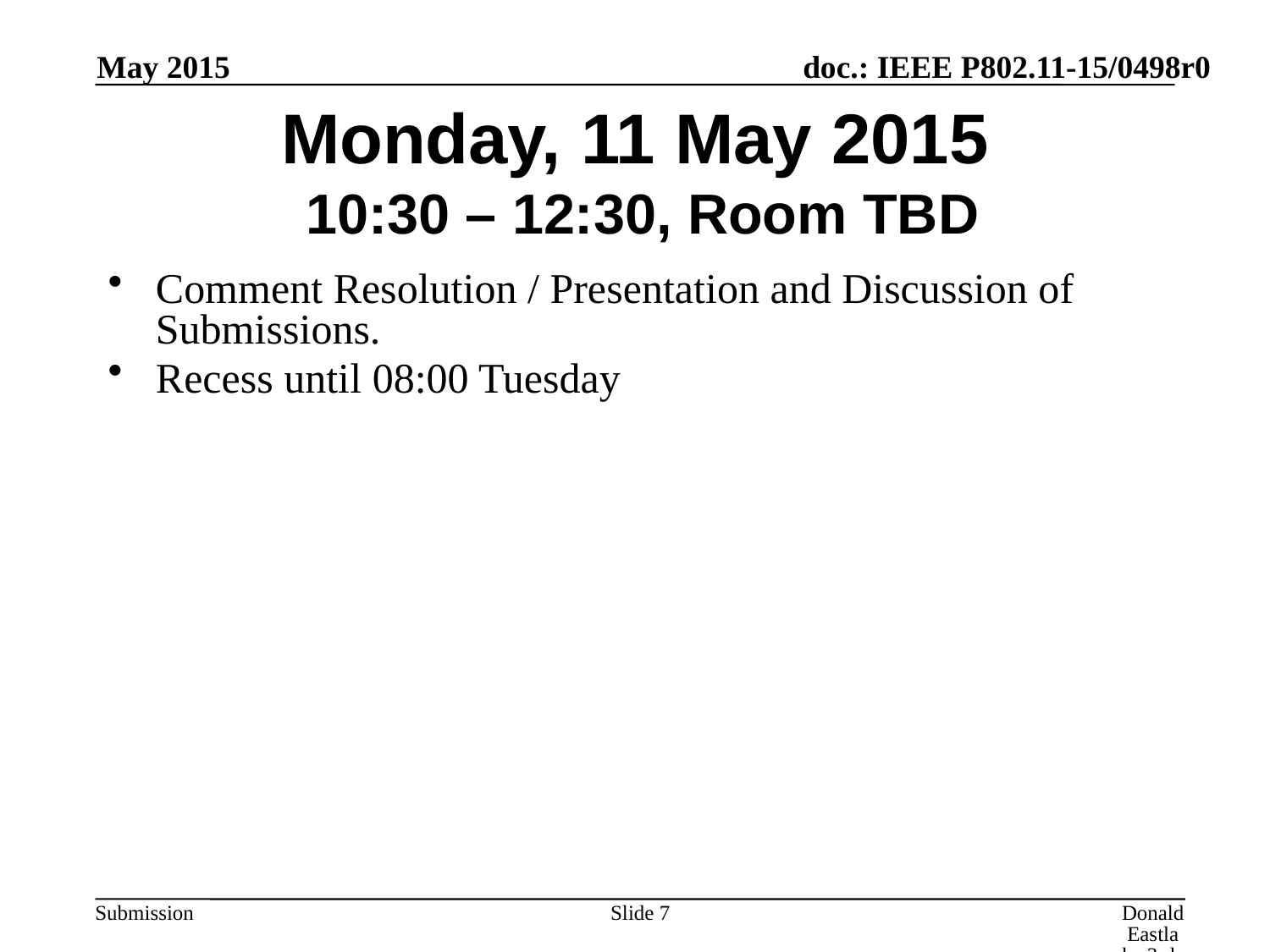

May 2015
# Monday, 11 May 2015 10:30 – 12:30, Room TBD
Comment Resolution / Presentation and Discussion of Submissions.
Recess until 08:00 Tuesday
Slide 7
Donald Eastlake 3rd, Huawei Technologies